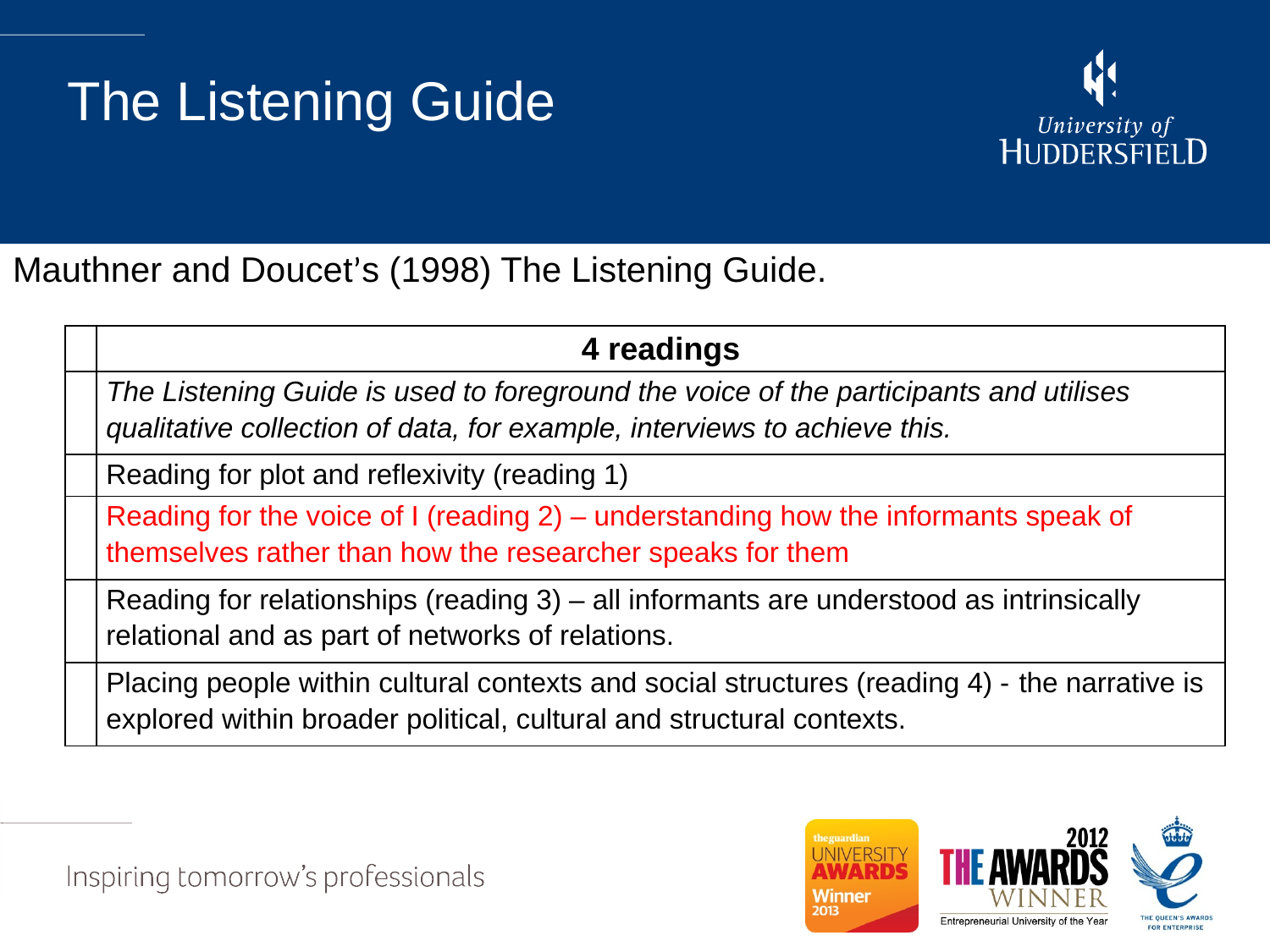

# The Listening Guide
Mauthner and Doucet’s (1998) The Listening Guide.
|  | 4 readings |
| --- | --- |
|  | The Listening Guide is used to foreground the voice of the participants and utilises qualitative collection of data, for example, interviews to achieve this. |
|  | Reading for plot and reflexivity (reading 1) |
|  | Reading for the voice of I (reading 2) – understanding how the informants speak of themselves rather than how the researcher speaks for them |
|  | Reading for relationships (reading 3) – all informants are understood as intrinsically relational and as part of networks of relations. |
|  | Placing people within cultural contexts and social structures (reading 4) - the narrative is explored within broader political, cultural and structural contexts. |